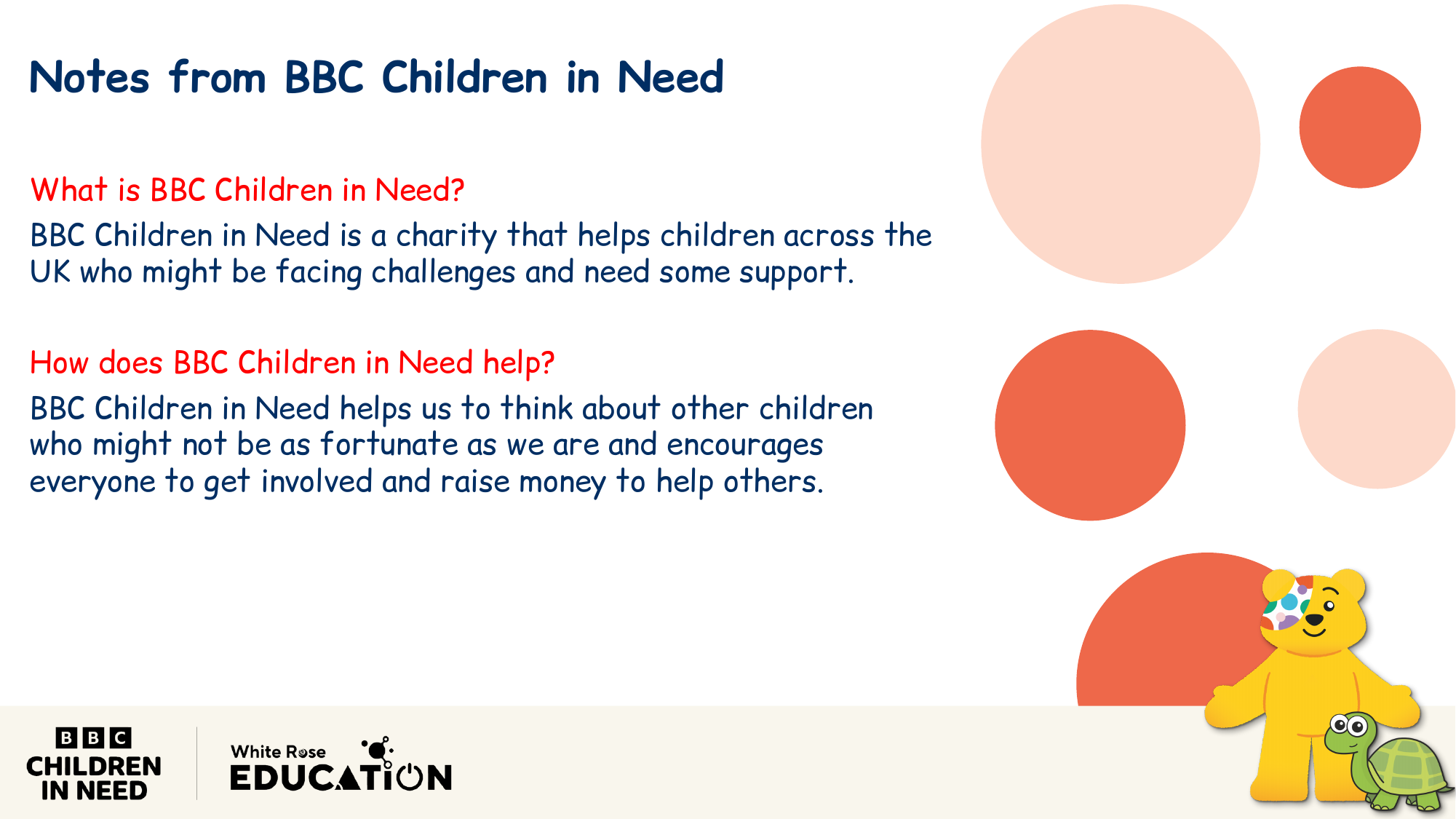

Notes from BBC Children in Need

What is BBC Children in Need?
BBC Children in Need is a charity that helps children across the UK who might be facing challenges and need some support.

How does BBC Children in Need help?
BBC Children in Need helps us to think about other children who might not be as fortunate as we are and encourages everyone to get involved and raise money to help others.